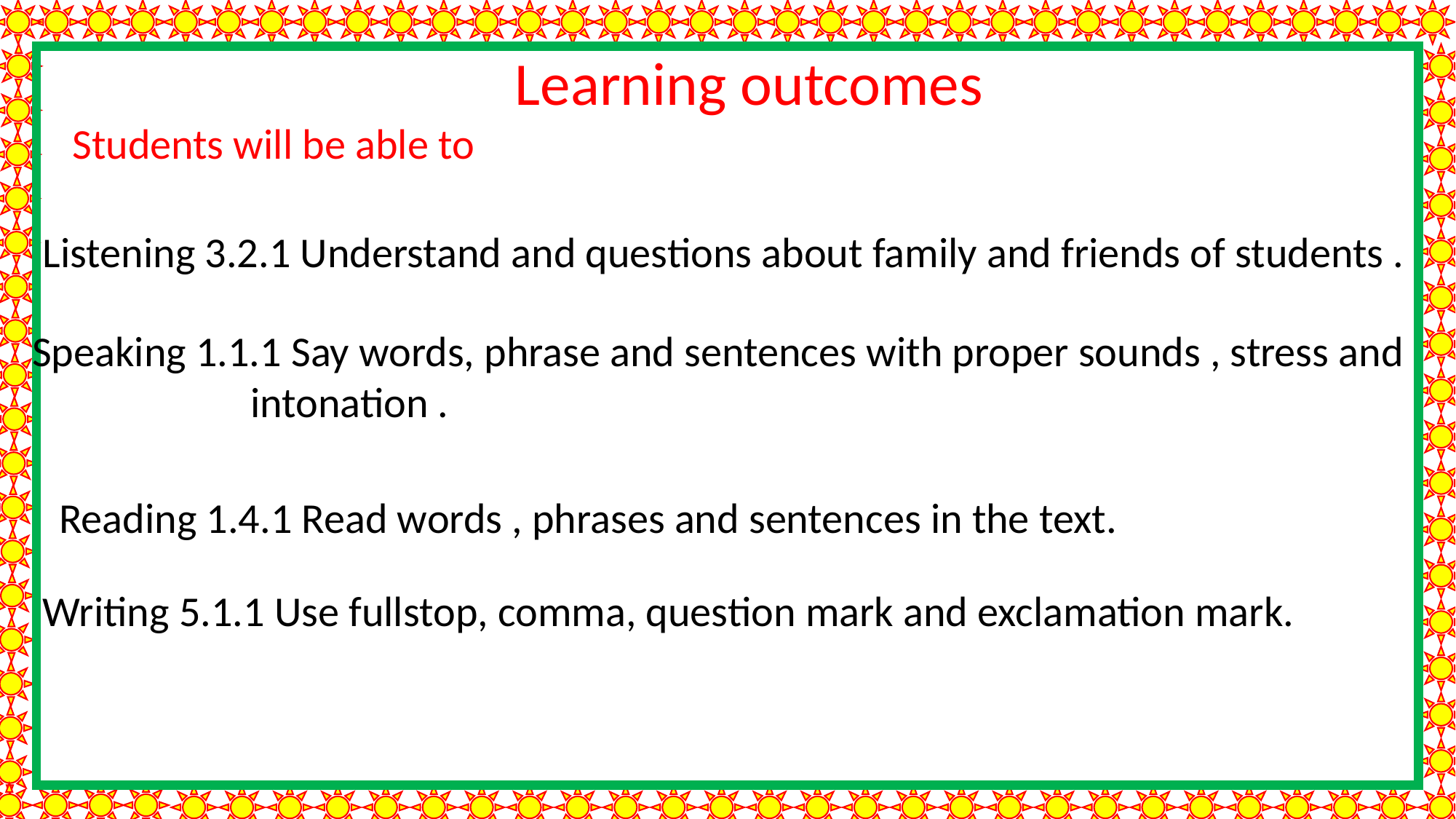

Learning outcomes
Students will be able to
Listening 3.2.1 Understand and questions about family and friends of students .
Speaking 1.1.1 Say words, phrase and sentences with proper sounds , stress and 		intonation .
Reading 1.4.1 Read words , phrases and sentences in the text.
Writing 5.1.1 Use fullstop, comma, question mark and exclamation mark.